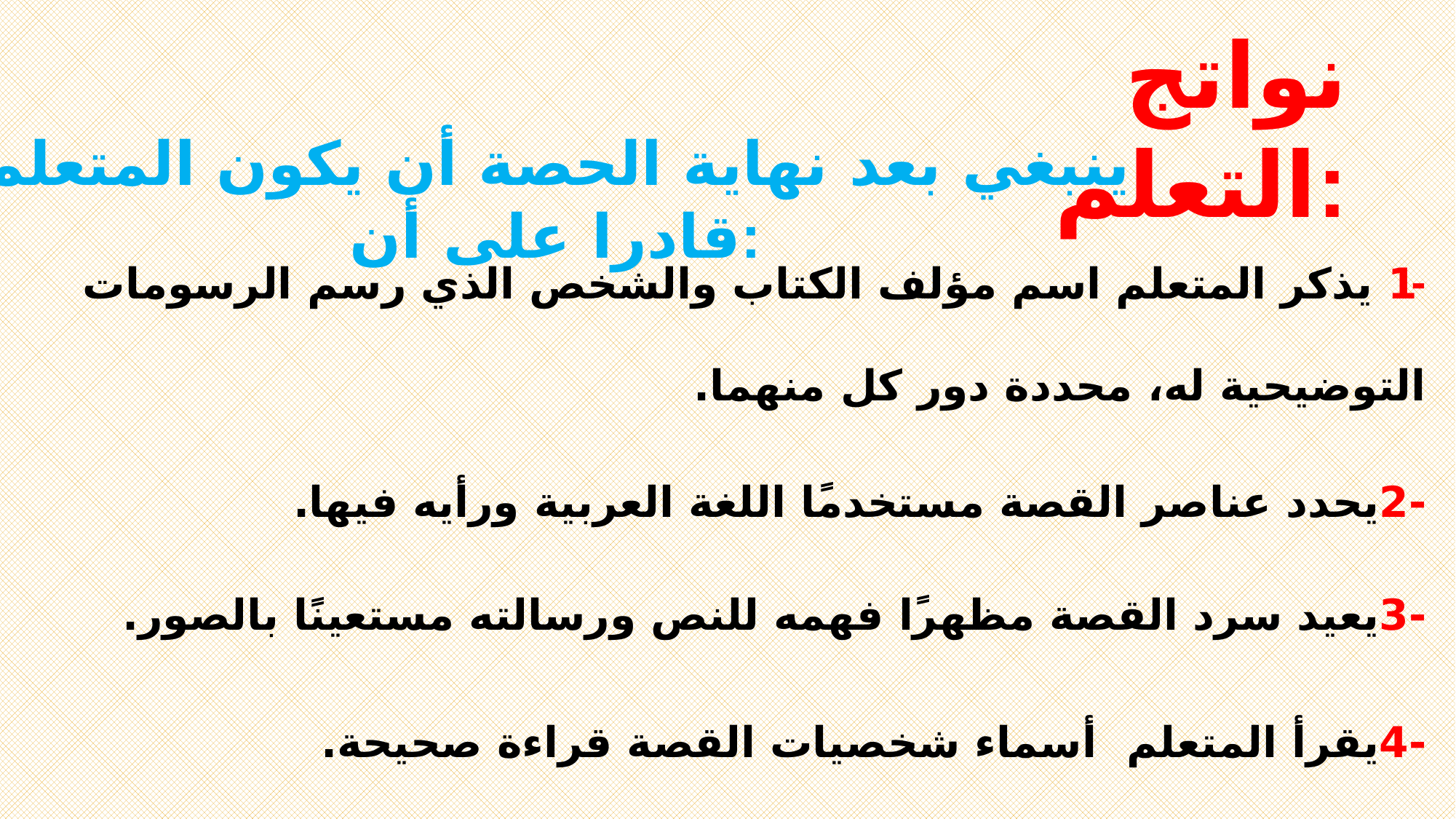

نواتج التعلم:
ينبغي بعد نهاية الحصة أن يكون المتعلم قادرا على أن:
-1 يذكر المتعلم اسم مؤلف الكتاب والشخص الذي رسم الرسومات التوضيحية له، محددة دور كل منهما.

-2يحدد عناصر القصة مستخدمًا اللغة العربية ورأيه فيها.

-3يعيد سرد القصة مظهرًا فهمه للنص ورسالته مستعينًا بالصور.

-4يقرأ المتعلم  أسماء شخصيات القصة قراءة صحيحة.

-5يتدرب على قراءة النص مع المعلمة.